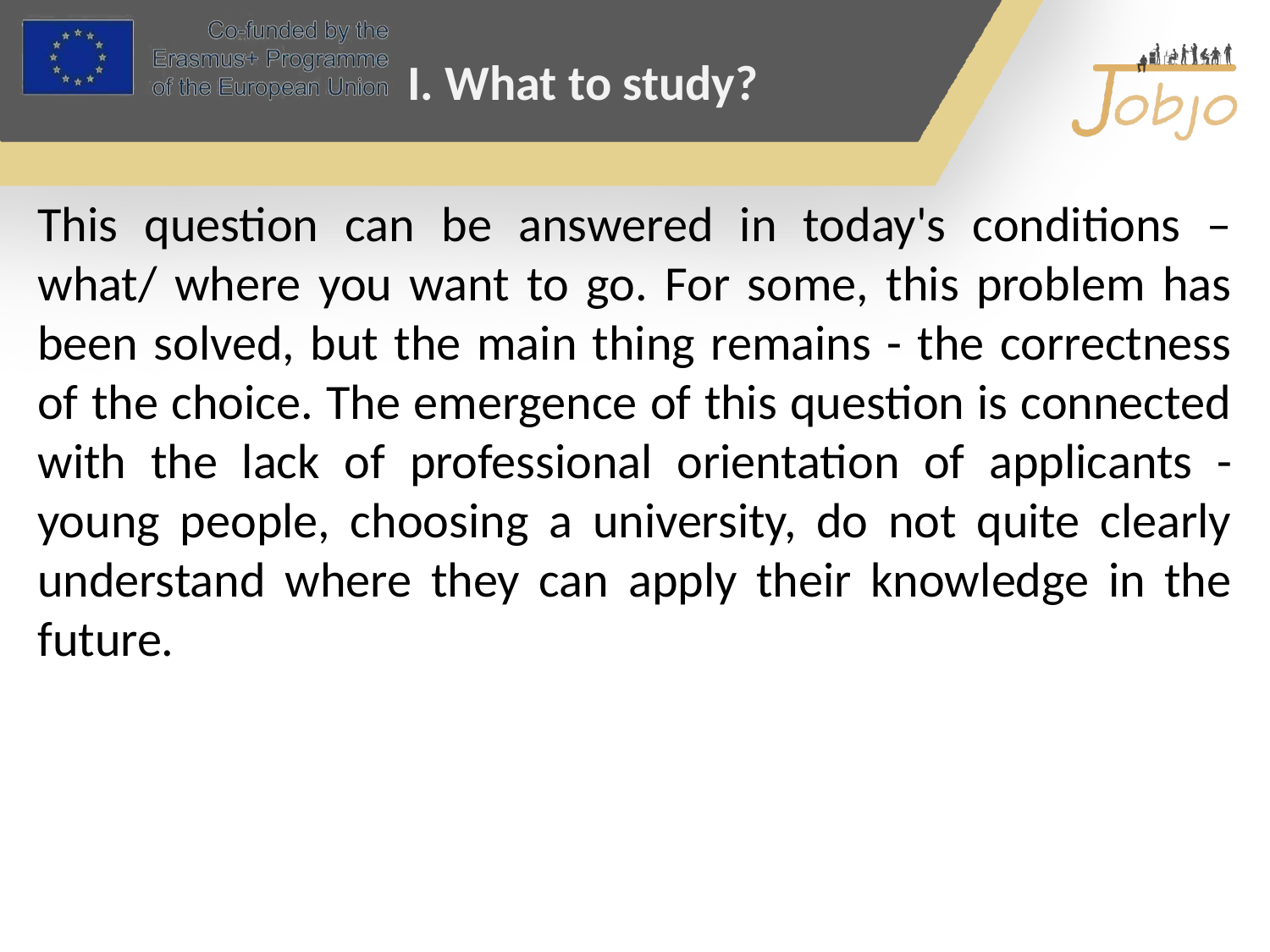

# I. What to study?
This question can be answered in today's conditions – what/ where you want to go. For some, this problem has been solved, but the main thing remains - the correctness of the choice. The emergence of this question is connected with the lack of professional orientation of applicants - young people, choosing a university, do not quite clearly understand where they can apply their knowledge in the future.